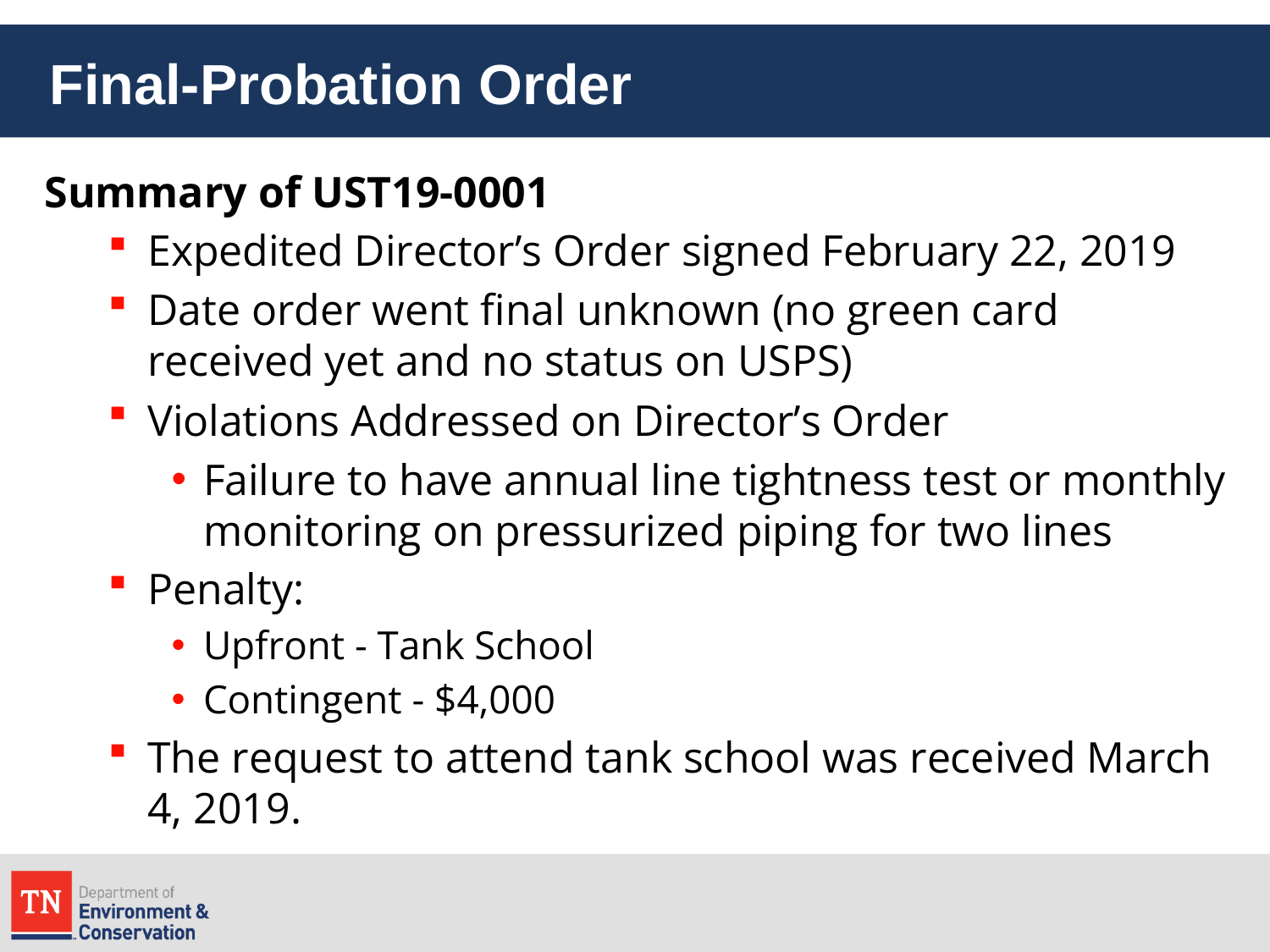

# Final-Probation Order
Summary of UST19-0001
Expedited Director’s Order signed February 22, 2019
Date order went final unknown (no green card received yet and no status on USPS)
Violations Addressed on Director’s Order
Failure to have annual line tightness test or monthly monitoring on pressurized piping for two lines
Penalty:
Upfront - Tank School
Contingent - $4,000
The request to attend tank school was received March 4, 2019.